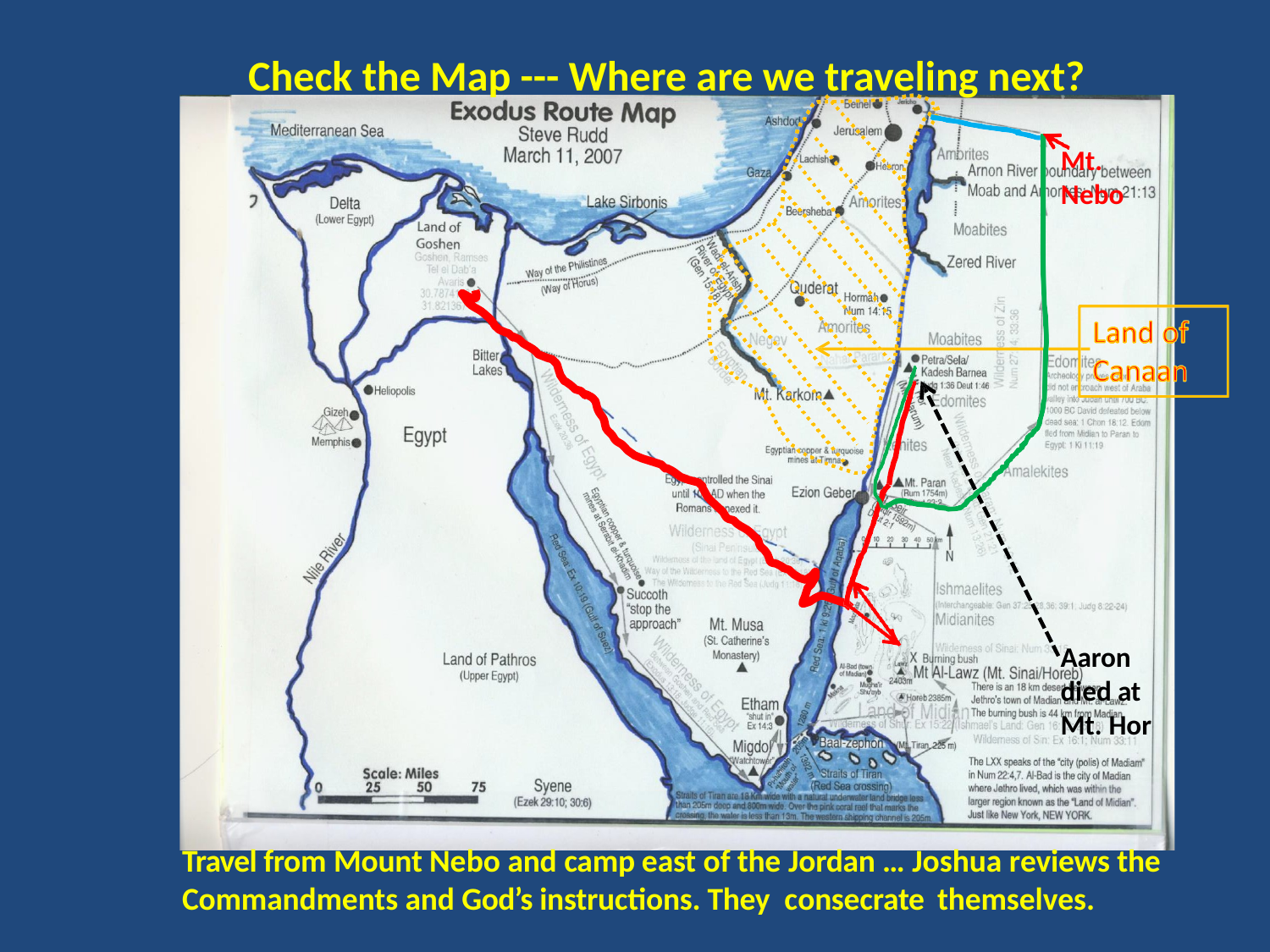

Check the Map --- Where are we traveling next?

Mt.  Nebo

Aaron  died at  Mt. Hor
Travel from Mount Nebo and camp east of the Jordan … Joshua reviews the  Commandments and God’s instructions. They  consecrate themselves.